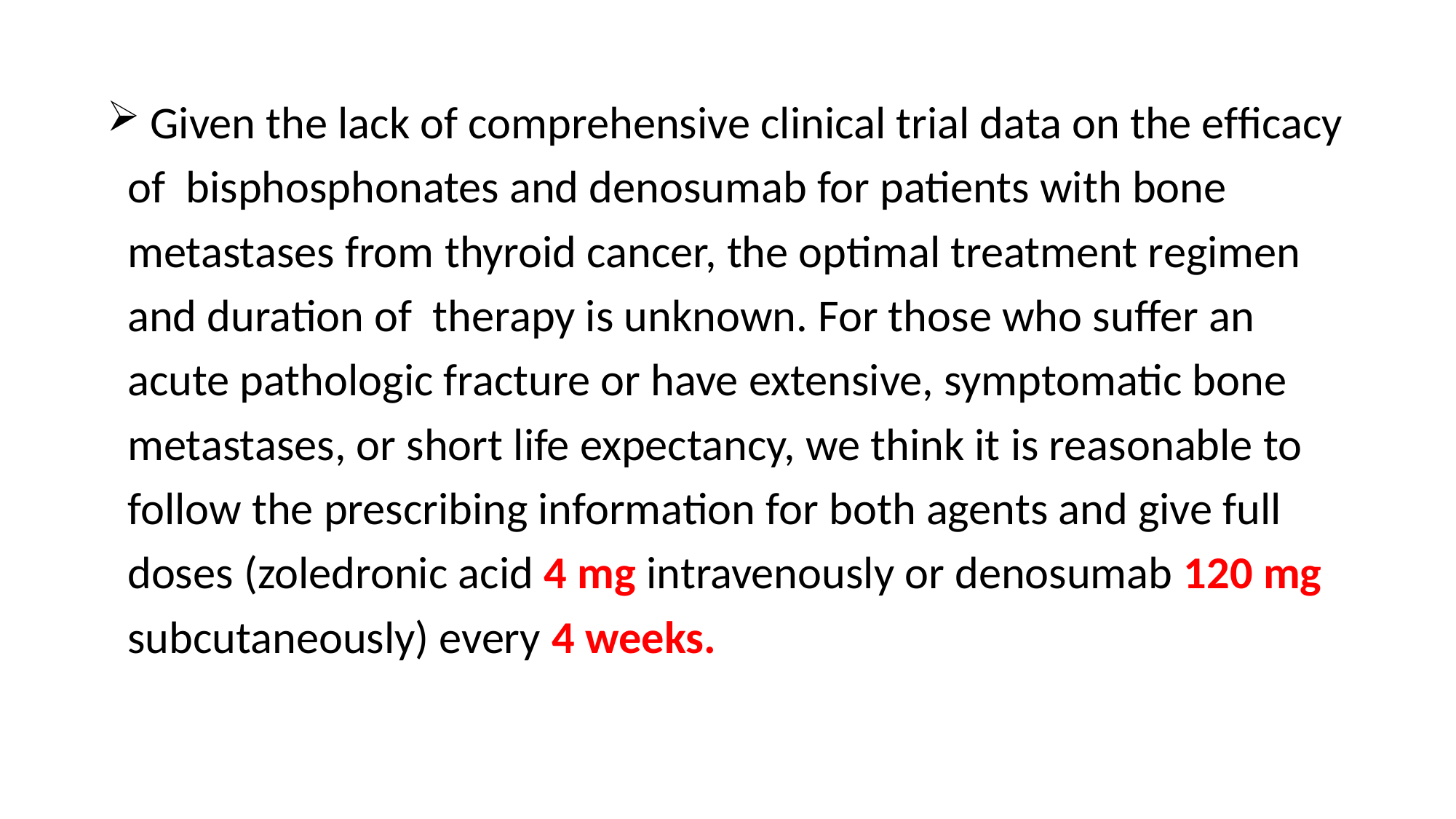

Given the lack of comprehensive clinical trial data on the efﬁcacy
  of  bisphosphonates and denosumab for patients with bone
  metastases from thyroid cancer, the optimal treatment regimen
  and duration of  therapy is unknown. For those who suffer an
  acute pathologic fracture or have extensive, symptomatic bone
  metastases, or short life expectancy, we think it is reasonable to
  follow the prescribing information for both agents and give full
  doses (zoledronic acid 4 mg intravenously or denosumab 120 mg
  subcutaneously) every 4 weeks.